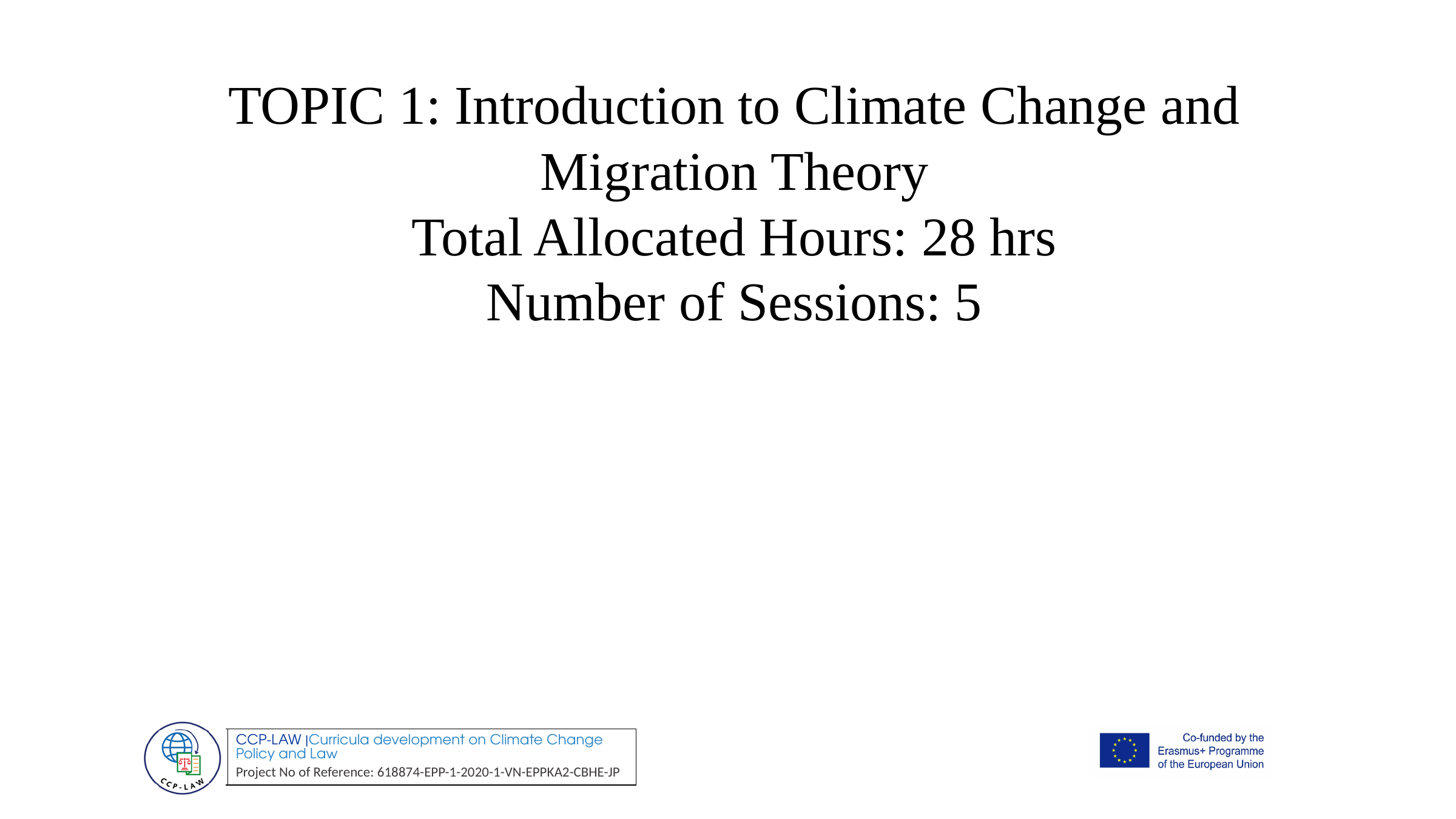

TOPIC 1: Introduction to Climate Change and Migration Theory
Total Allocated Hours: 28 hrs
Number of Sessions: 5